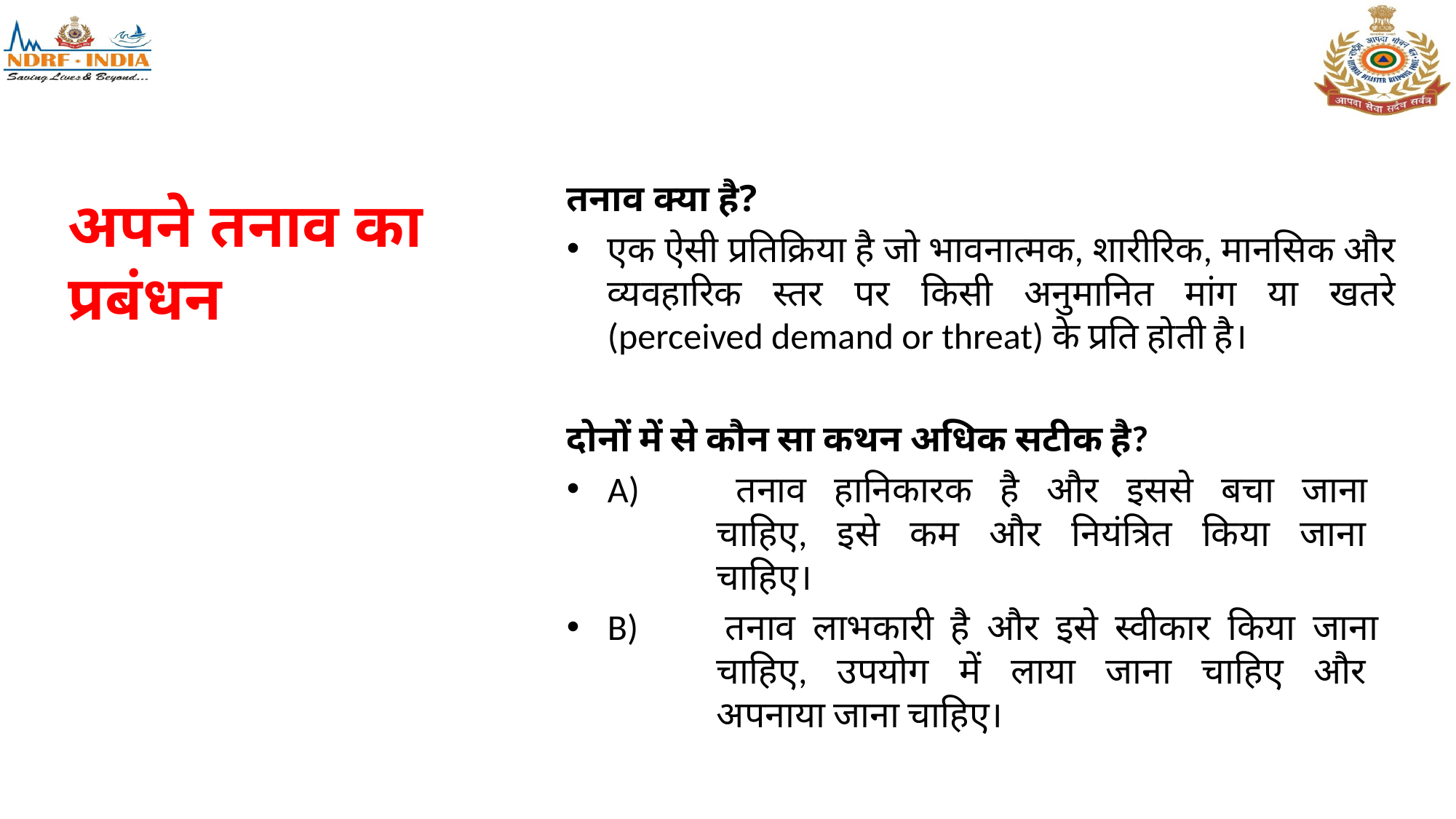

# अपने तनाव का प्रबंधन
तनाव क्या है?
एक ऐसी प्रतिक्रिया है जो भावनात्मक, शारीरिक, मानसिक और व्यवहारिक स्तर पर किसी अनुमानित मांग या खतरे (perceived demand or threat) के प्रति होती है।

दोनों में से कौन सा कथन अधिक सटीक है?
A) 	तनाव हानिकारक है और इससे बचा जाना
	चाहिए, इसे कम और नियंत्रित किया जाना
	चाहिए।
B) 	तनाव लाभकारी है और इसे स्वीकार किया जाना
	चाहिए, उपयोग में लाया जाना चाहिए और
	अपनाया जाना चाहिए।